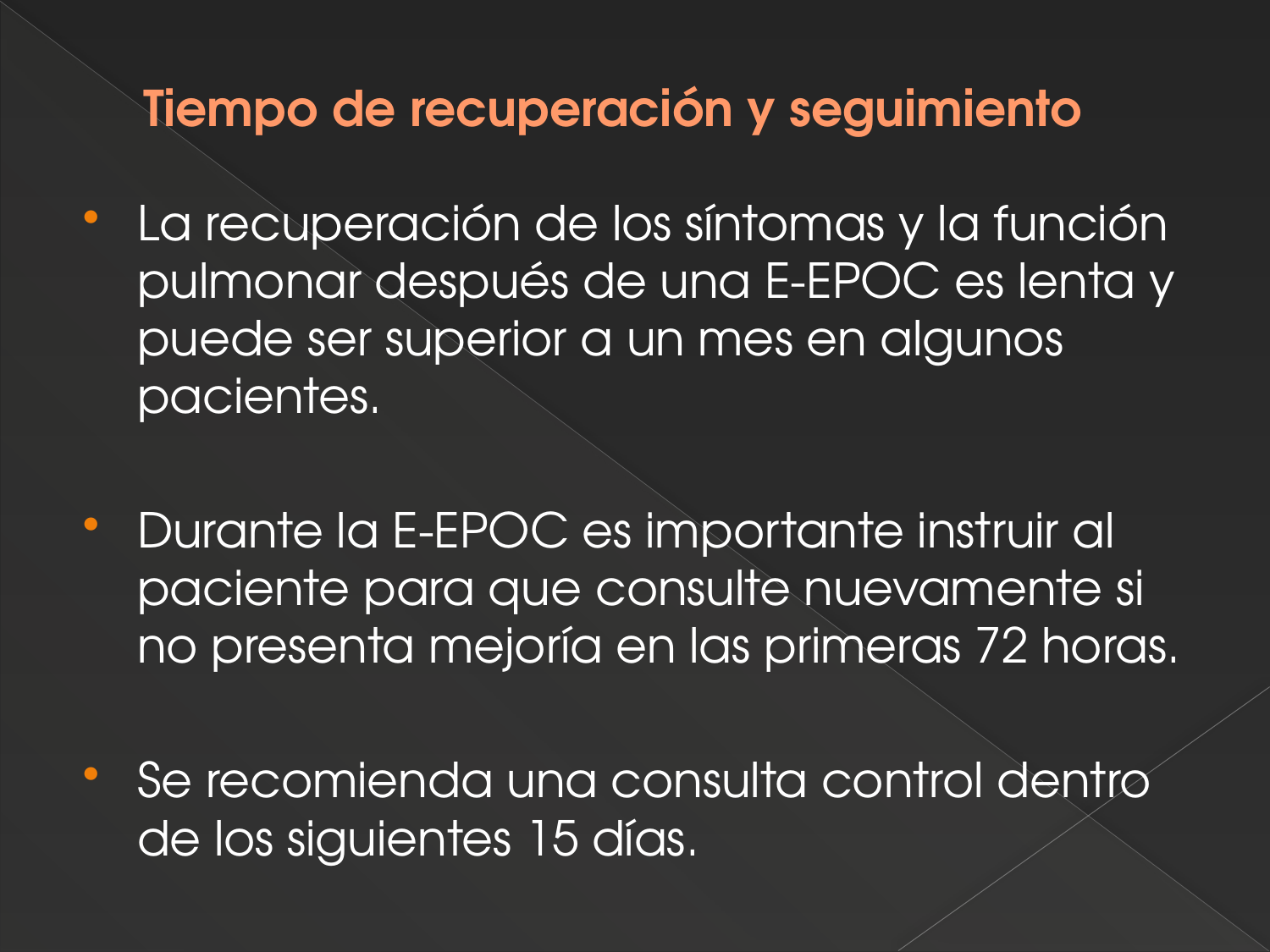

# Tiempo de recuperación y seguimiento
La recuperación de los síntomas y la función pulmonar después de una E-EPOC es lenta y puede ser superior a un mes en algunos pacientes.

Durante la E-EPOC es importante instruir al paciente para que consulte nuevamente si no presenta mejoría en las primeras 72 horas.

Se recomienda una consulta control dentro de los siguientes 15 días.